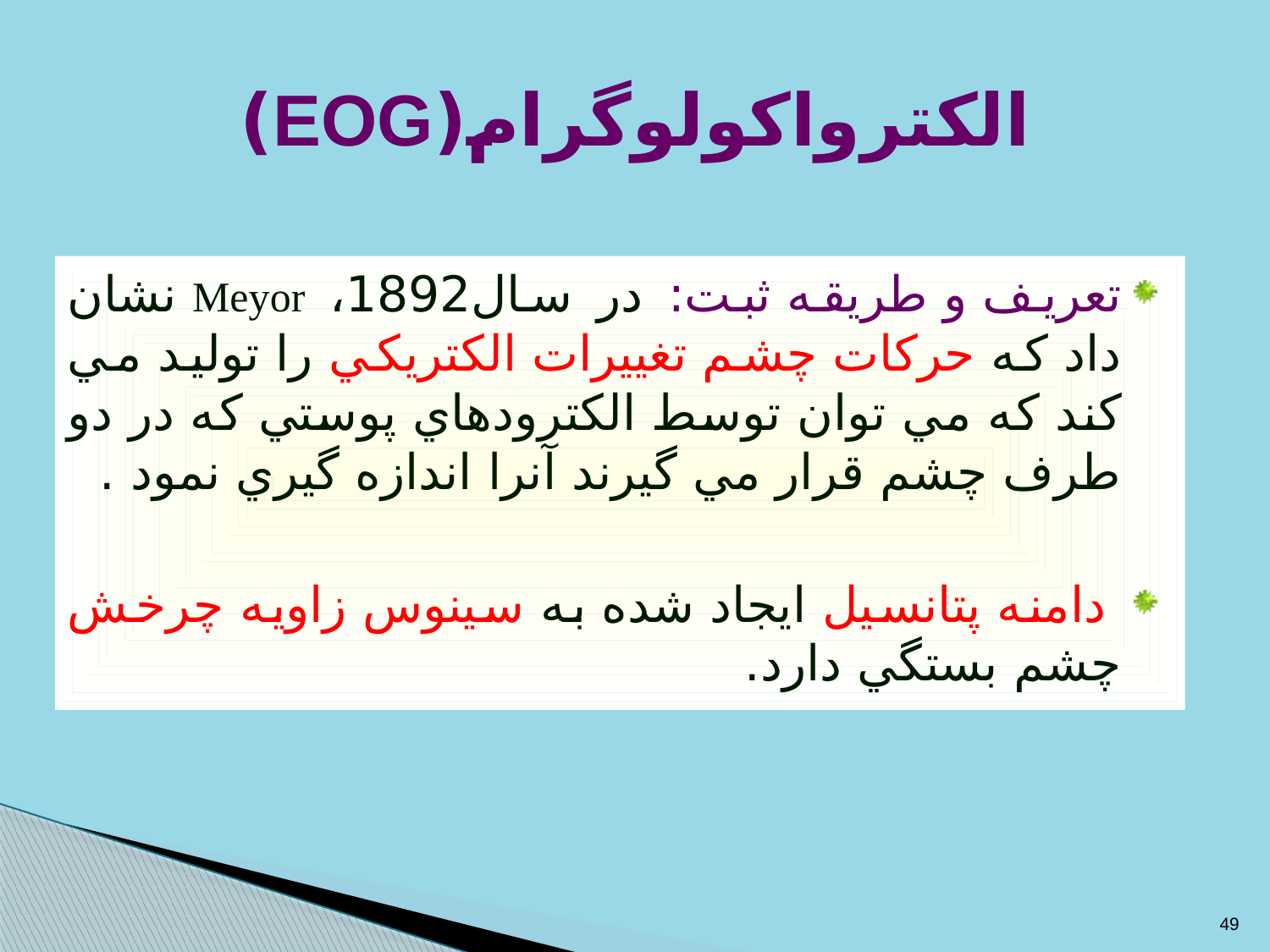

# الكترواكولوگرام(EOG)
تعريف و طريقه ثبت: در سال1892، Meyor نشان داد كه حركات چشم تغييرات الكتريكي را توليد مي كند كه مي توان توسط الكترودهاي پوستي كه در دو طرف چشم قرار مي گيرند آنرا اندازه گيري نمود .

 دامنه پتانسيل ايجاد شده به سينوس زاويه چرخش چشم بستگي دارد.

49